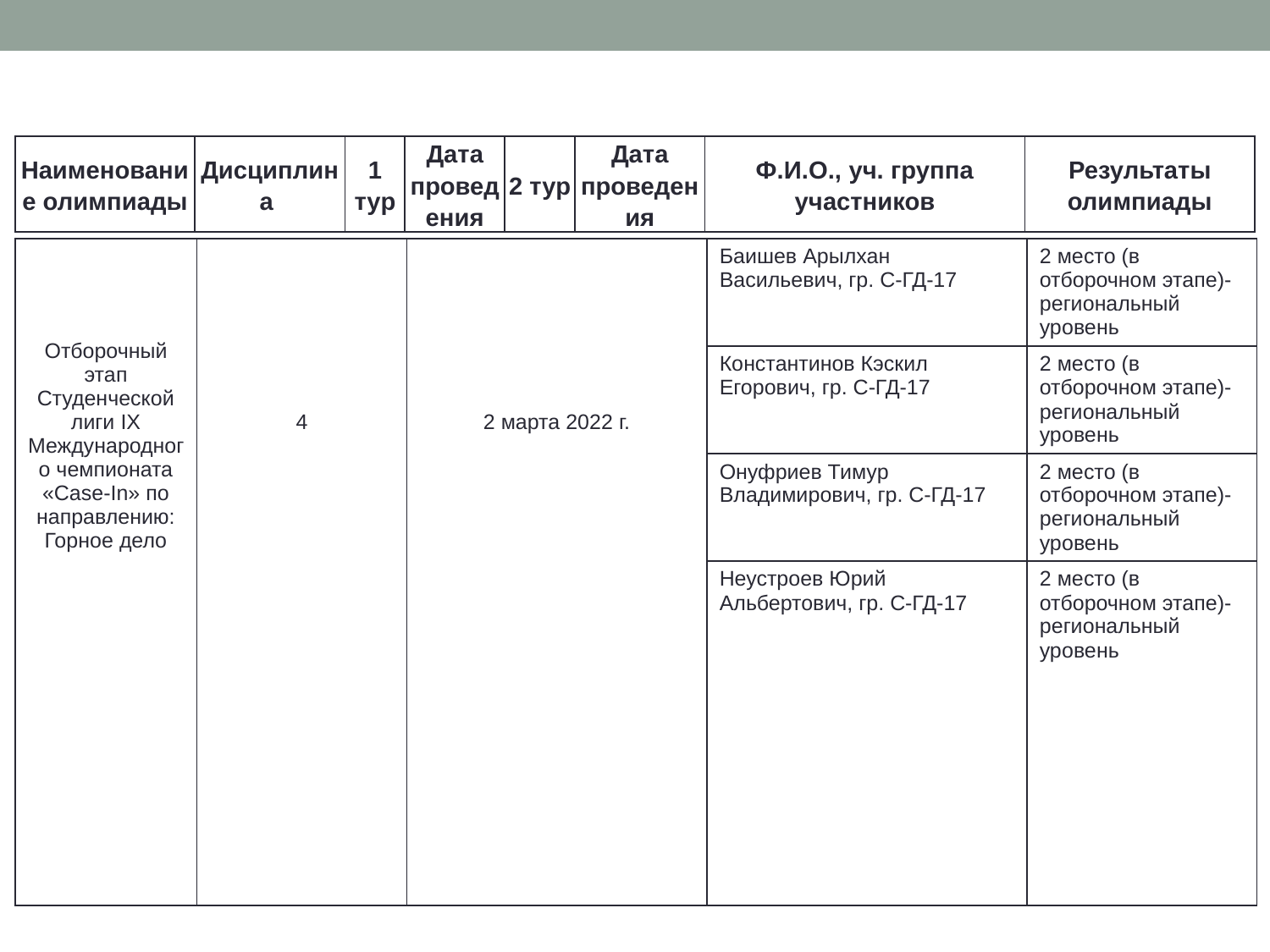

| Наименование олимпиады | Дисциплина | 1 тур | Дата проведения | 2 тур | Дата проведения | Ф.И.О., уч. группа участников | Результаты олимпиады |
| --- | --- | --- | --- | --- | --- | --- | --- |
| Отборочный этап Студенческой лиги IX Международного чемпионата «Case-In» по направлению: Горное дело | 4 | 2 марта 2022 г. | Баишев Арылхан Васильевич, гр. С-ГД-17 | 2 место (в отборочном этапе)-региональный уровень |
| --- | --- | --- | --- | --- |
|  |  |  | Константинов Кэскил Егорович, гр. С-ГД-17 | 2 место (в отборочном этапе)-региональный уровень |
|  |  |  | Онуфриев Тимур Владимирович, гр. С-ГД-17 | 2 место (в отборочном этапе)-региональный уровень |
|  |  |  | Неустроев Юрий Альбертович, гр. С-ГД-17 | 2 место (в отборочном этапе)-региональный уровень |